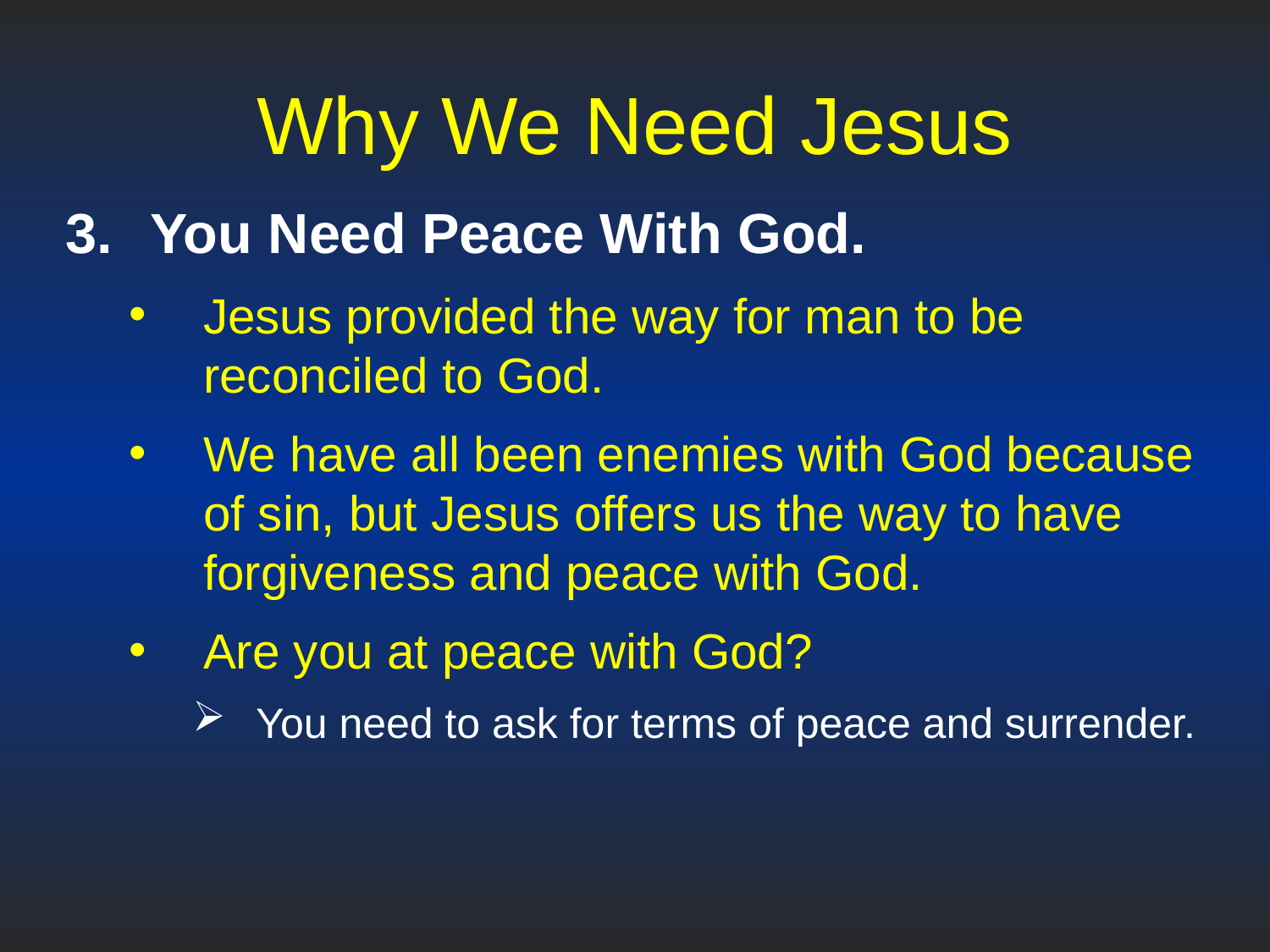

# Why We Need Jesus
You Need Peace With God.
Jesus provided the way for man to be reconciled to God.
We have all been enemies with God because of sin, but Jesus offers us the way to have forgiveness and peace with God.
Are you at peace with God?
You need to ask for terms of peace and surrender.